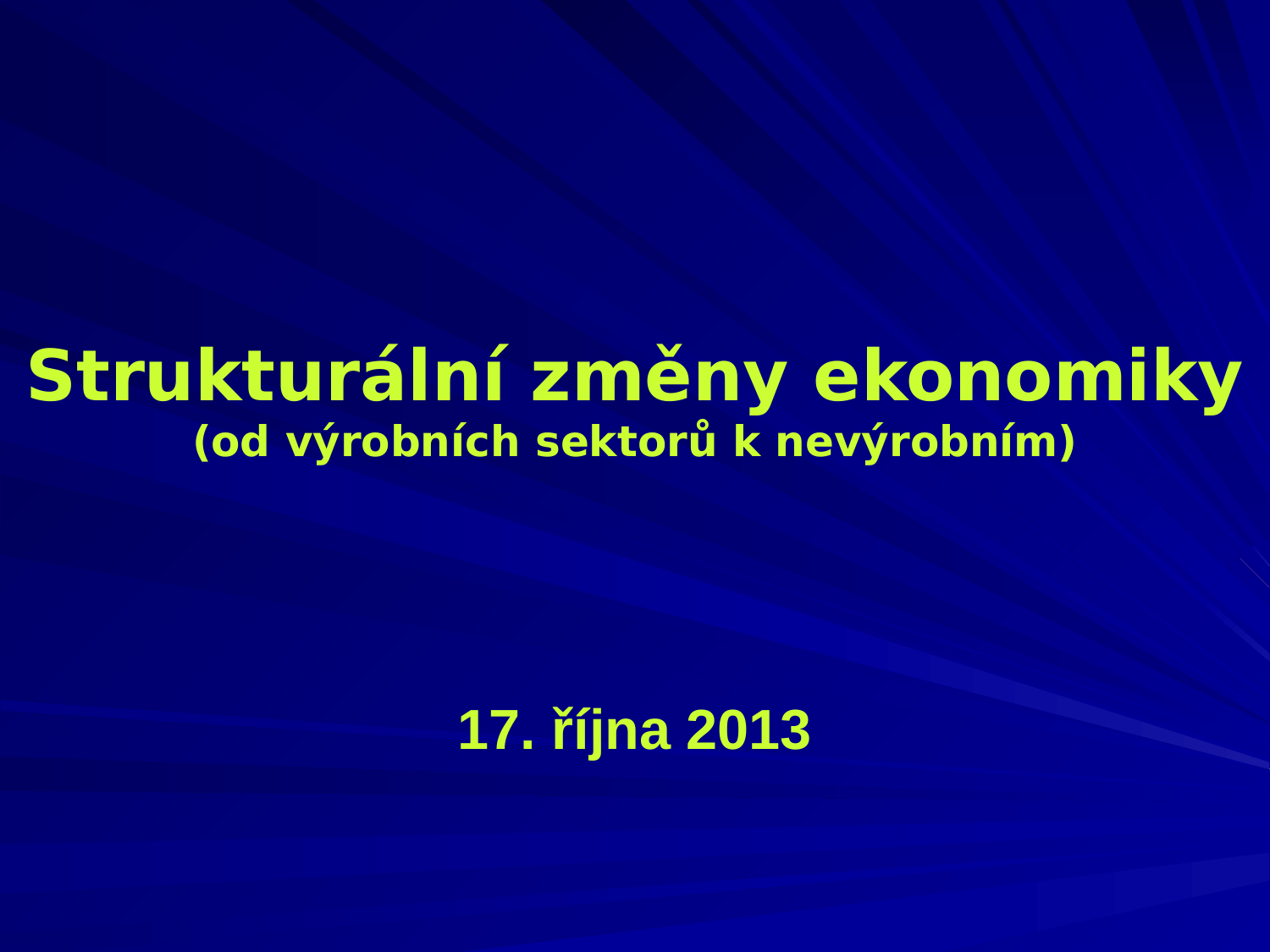

Strukturální změny ekonomiky (od výrobních sektorů k nevýrobním)
17. října 2013